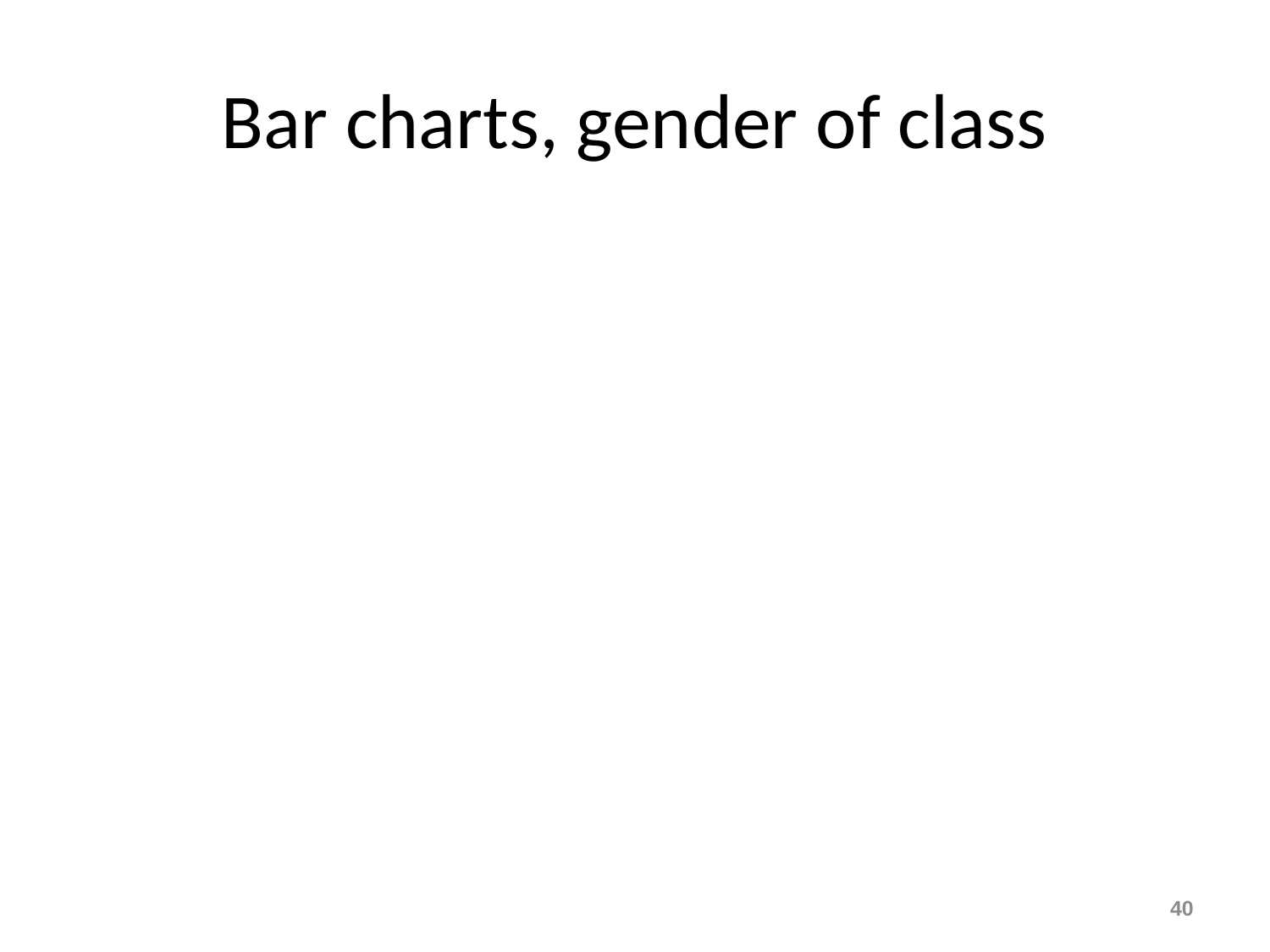

# Bar charts, gender of class
40